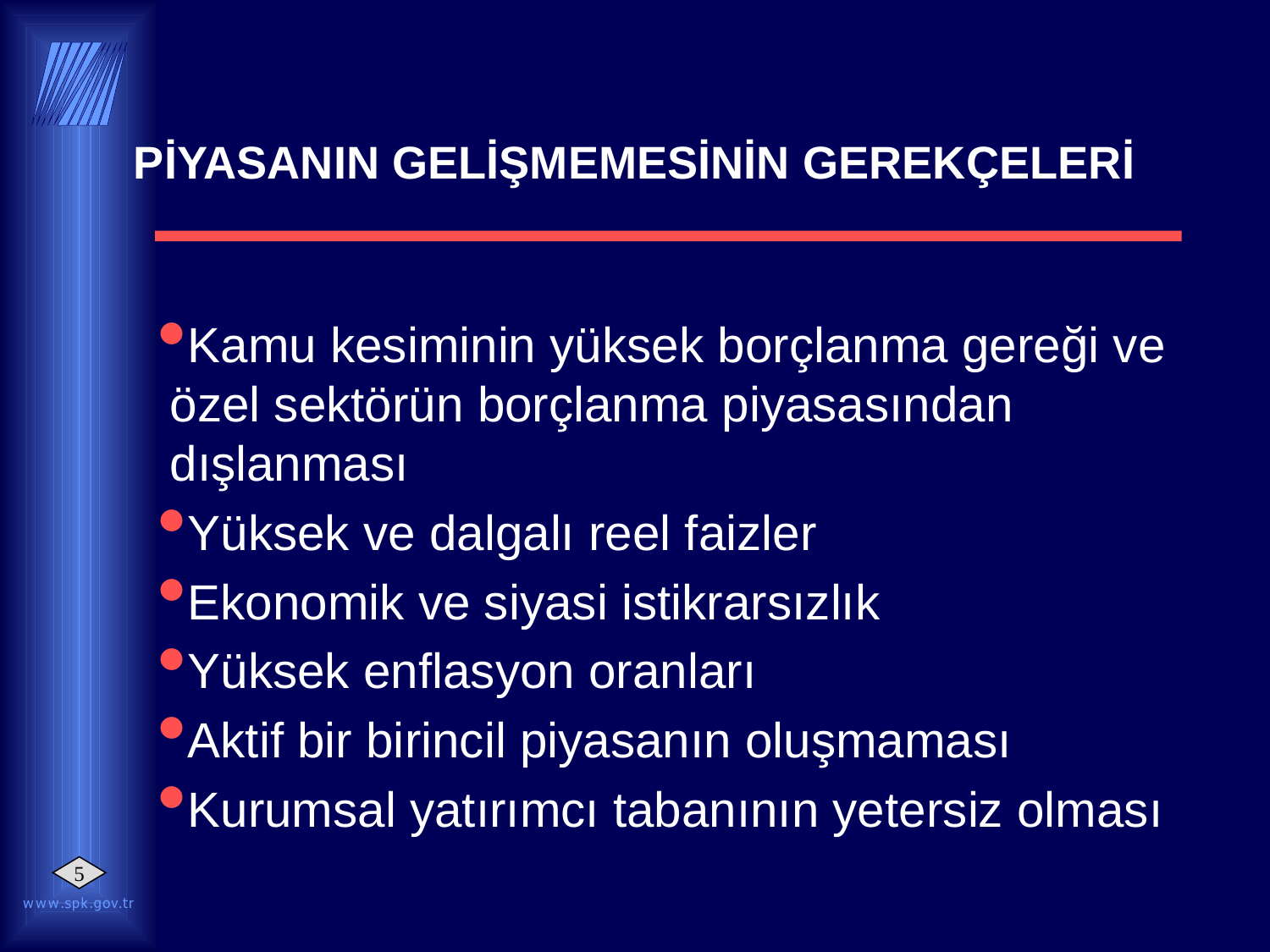

# PİYASANIN GELİŞMEMESİNİN GEREKÇELERİ

Kamu kesiminin yüksek borçlanma gereği ve özel sektörün borçlanma piyasasından dışlanması
Yüksek ve dalgalı reel faizler
Ekonomik ve siyasi istikrarsızlık
Yüksek enflasyon oranları
Aktif bir birincil piyasanın oluşmaması
Kurumsal yatırımcı tabanının yetersiz olması